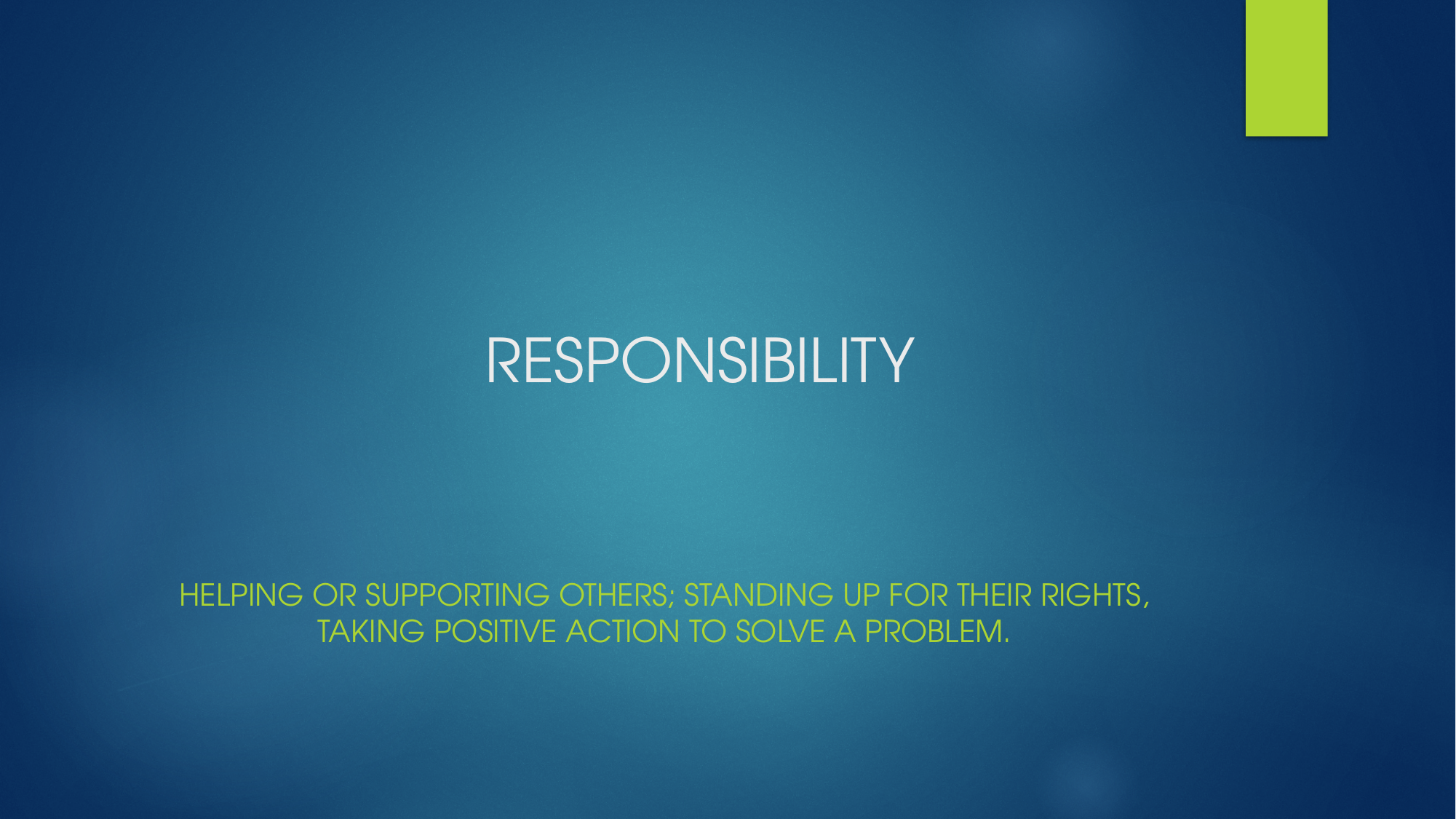

# RESPONSIBILITY
Helping or supporting others; standing up for their rights, taking positive action to solve a problem.